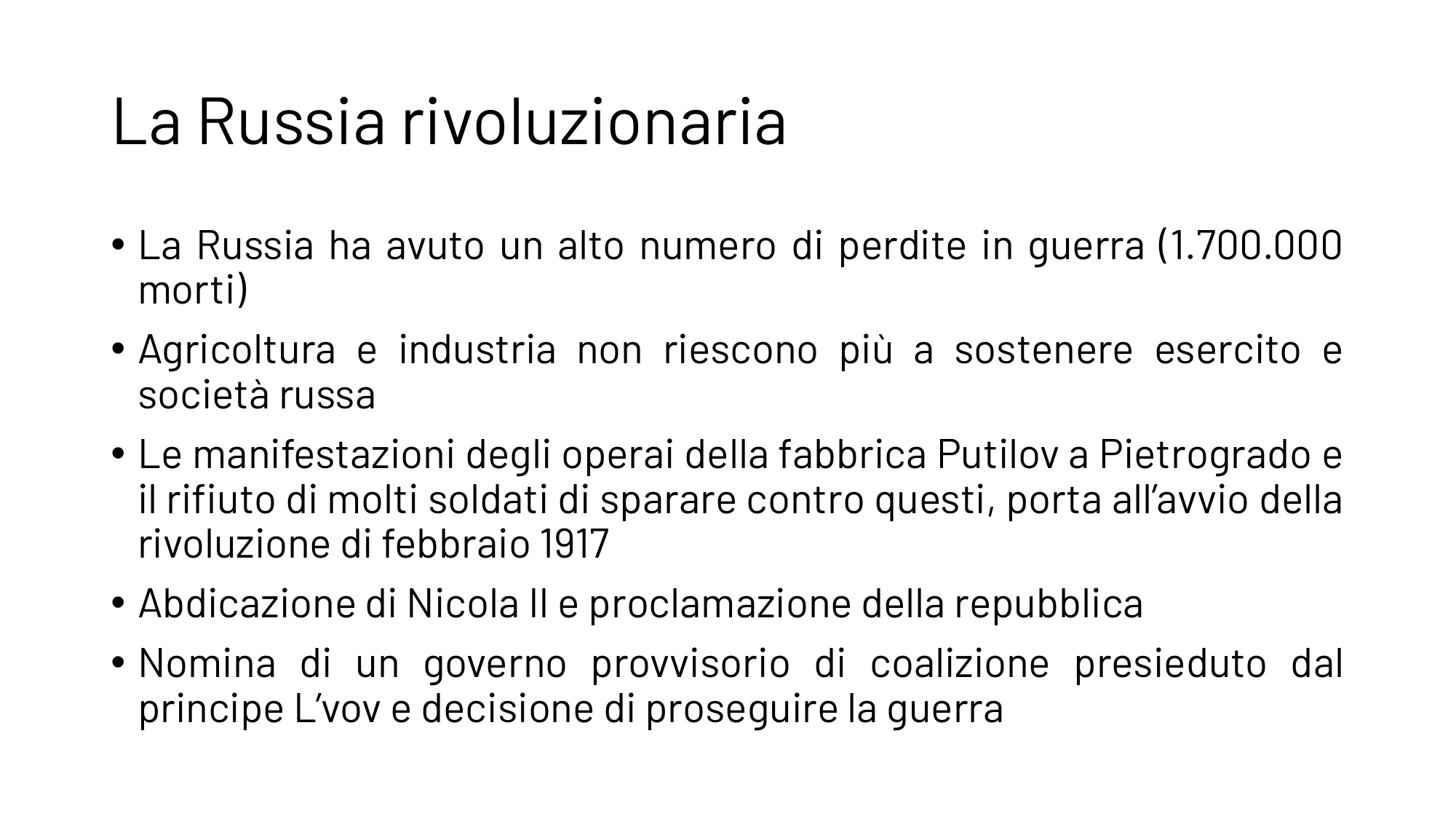

# La Russia rivoluzionaria
La Russia ha avuto un alto numero di perdite in guerra (1.700.000 morti)
Agricoltura e industria non riescono più a sostenere esercito e società russa
Le manifestazioni degli operai della fabbrica Putilov a Pietrogrado e il rifiuto di molti soldati di sparare contro questi, porta all’avvio della rivoluzione di febbraio 1917
Abdicazione di Nicola II e proclamazione della repubblica
Nomina di un governo provvisorio di coalizione presieduto dal principe L’vov e decisione di proseguire la guerra